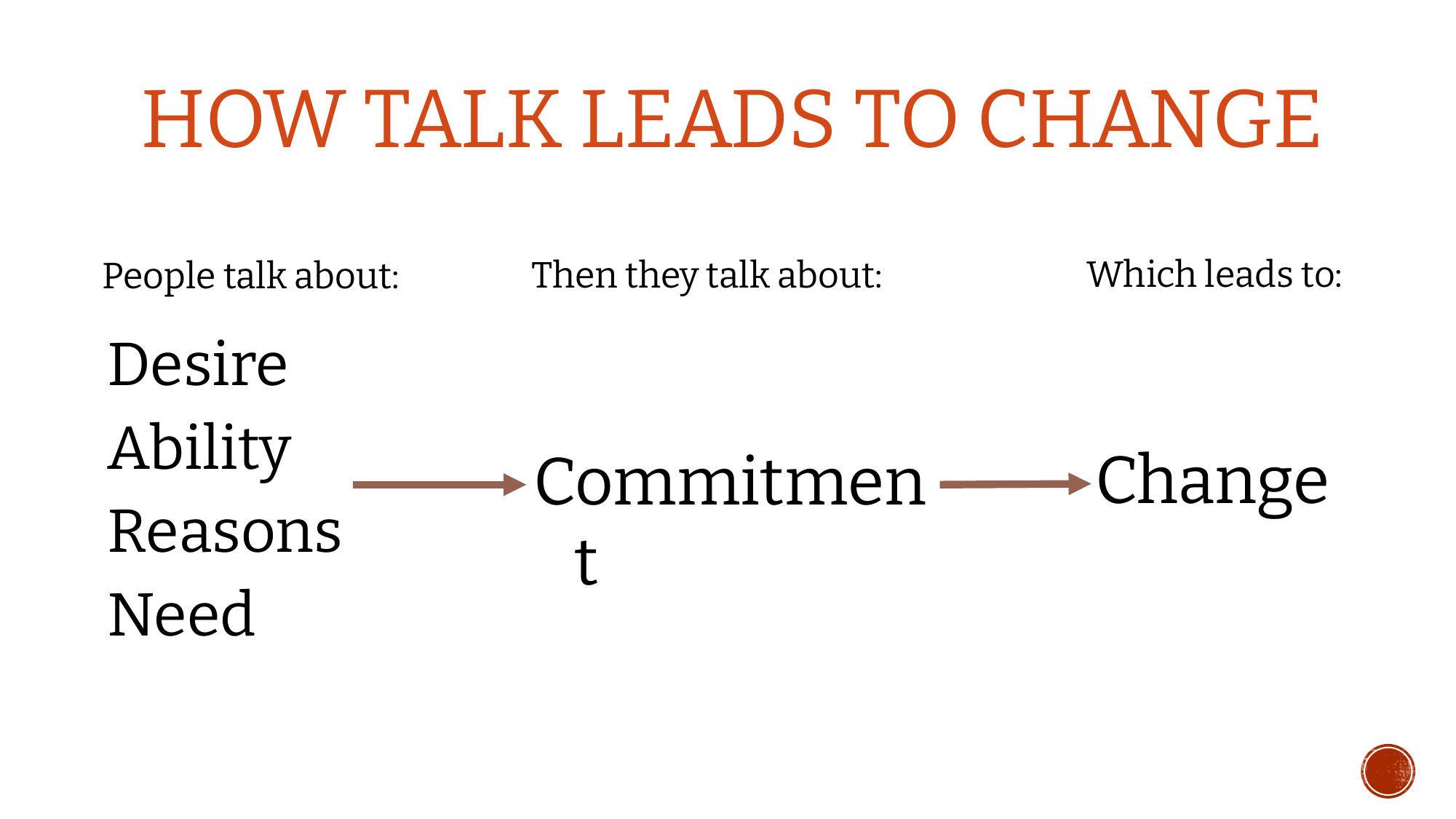

# How Talk Leads to Change
Which leads to:
Then they talk about:
People talk about:
Desire
Ability
Reasons
Need
Change
Commitment